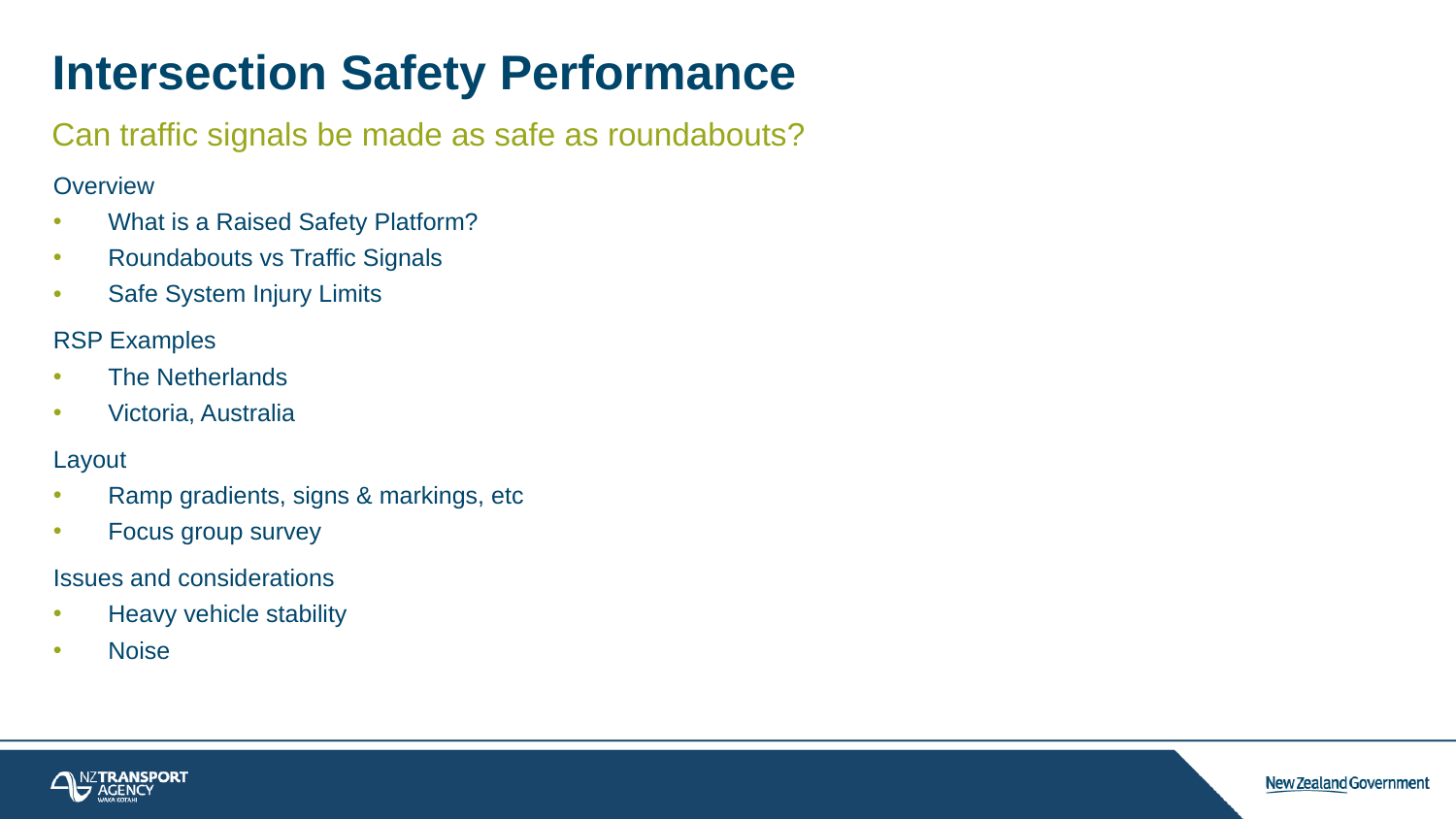

Intersection Safety Performance
Can traffic signals be made as safe as roundabouts?
Overview
What is a Raised Safety Platform?
Roundabouts vs Traffic Signals
Safe System Injury Limits
RSP Examples
The Netherlands
Victoria, Australia
Layout
Ramp gradients, signs & markings, etc
Focus group survey
Issues and considerations
Heavy vehicle stability
Noise